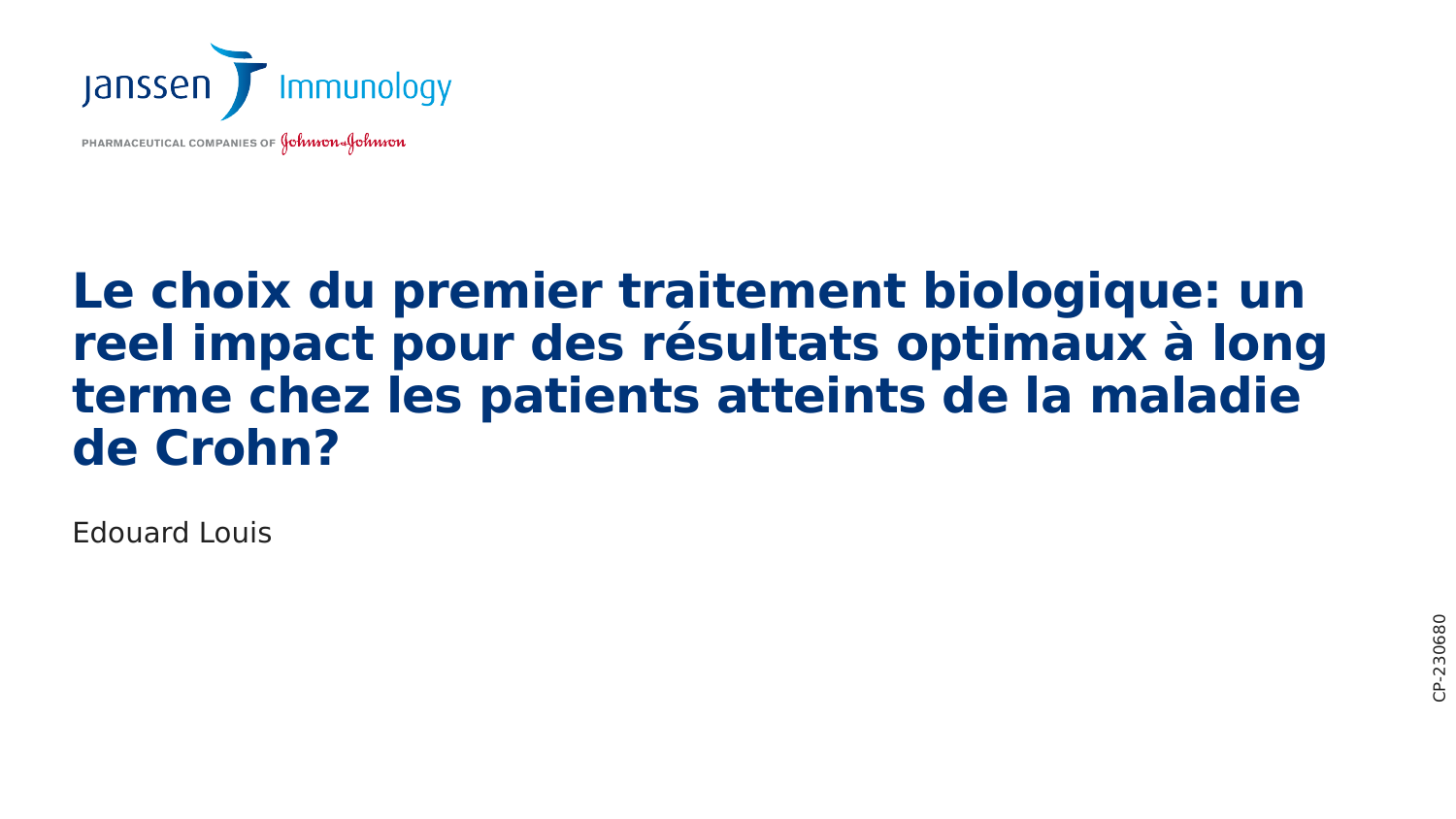

# Le choix du premier traitement biologique: un reel impact pour des résultats optimaux à long terme chez les patients atteints de la maladie de Crohn?
Edouard Louis